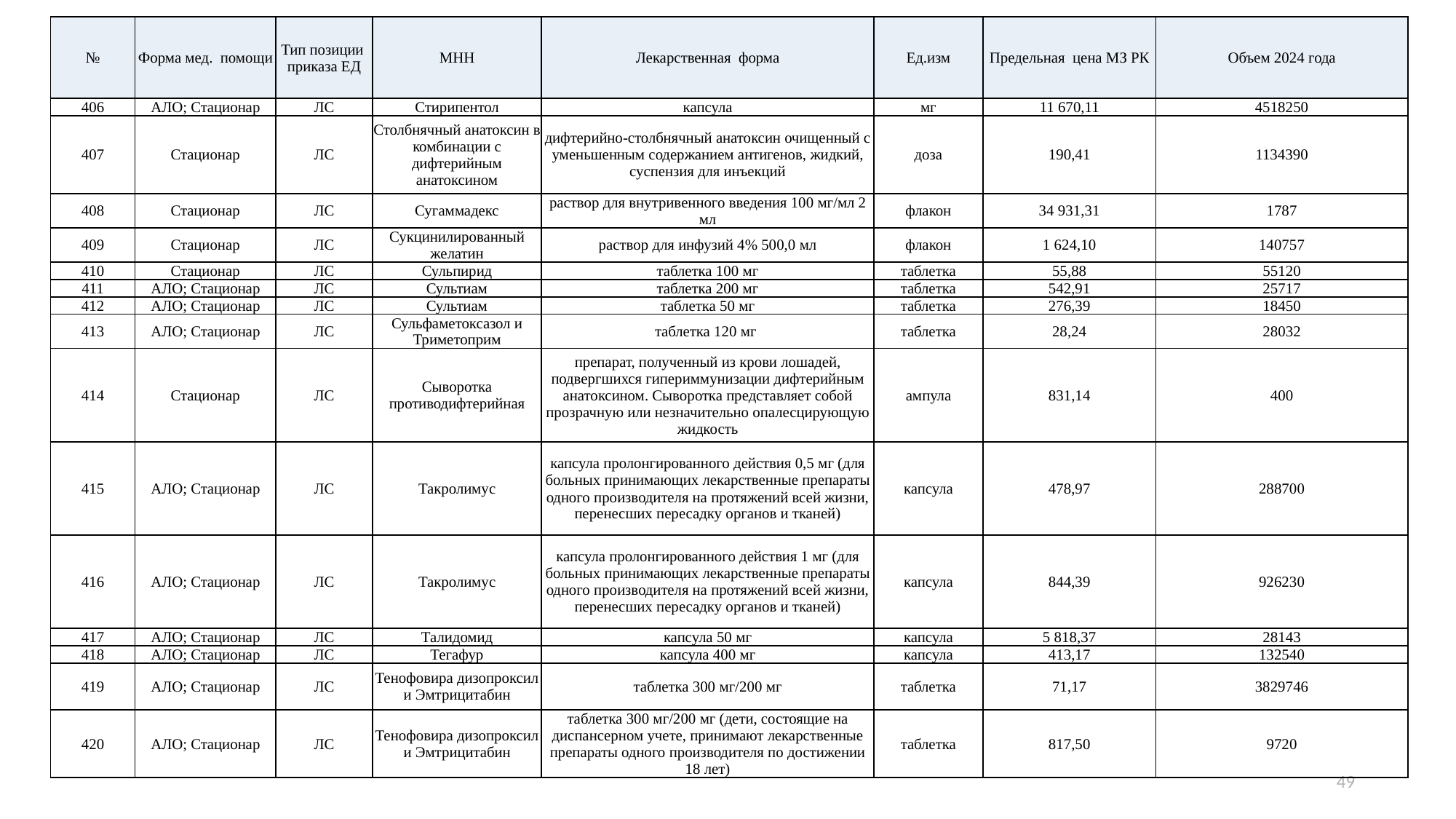

| № | Форма мед. помощи | Тип позиции приказа ЕД | МНН | Лекарственная форма | Ед.изм | Предельная цена МЗ РК | Объем 2024 года |
| --- | --- | --- | --- | --- | --- | --- | --- |
| 406 | АЛО; Стационар | ЛС | Стирипентол | капсула | мг | 11 670,11 | 4518250 |
| 407 | Стационар | ЛС | Столбнячный анатоксин в комбинации с дифтерийным анатоксином | дифтерийно-столбнячный анатоксин очищенный с уменьшенным содержанием антигенов, жидкий, суспензия для инъекций | доза | 190,41 | 1134390 |
| 408 | Стационар | ЛС | Сугаммадекс | раствор для внутривенного введения 100 мг/мл 2 мл | флакон | 34 931,31 | 1787 |
| 409 | Стационар | ЛС | Сукцинилированный желатин | раствор для инфузий 4% 500,0 мл | флакон | 1 624,10 | 140757 |
| 410 | Стационар | ЛС | Сульпирид | таблетка 100 мг | таблетка | 55,88 | 55120 |
| 411 | АЛО; Стационар | ЛС | Сультиам | таблетка 200 мг | таблетка | 542,91 | 25717 |
| 412 | АЛО; Стационар | ЛС | Сультиам | таблетка 50 мг | таблетка | 276,39 | 18450 |
| 413 | АЛО; Стационар | ЛС | Сульфаметоксазол и Триметоприм | таблетка 120 мг | таблетка | 28,24 | 28032 |
| 414 | Стационар | ЛС | Сыворотка противодифтерийная | препарат, полученный из крови лошадей, подвергшихся гипериммунизации дифтерийным анатоксином. Сыворотка представляет собой прозрачную или незначительно опалесцирующую жидкость | ампула | 831,14 | 400 |
| 415 | АЛО; Стационар | ЛС | Такролимус | капсула пролонгированного действия 0,5 мг (для больных принимающих лекарственные препараты одного производителя на протяжений всей жизни, перенесших пересадку органов и тканей) | капсула | 478,97 | 288700 |
| 416 | АЛО; Стационар | ЛС | Такролимус | капсула пролонгированного действия 1 мг (для больных принимающих лекарственные препараты одного производителя на протяжений всей жизни, перенесших пересадку органов и тканей) | капсула | 844,39 | 926230 |
| 417 | АЛО; Стационар | ЛС | Талидомид | капсула 50 мг | капсула | 5 818,37 | 28143 |
| 418 | АЛО; Стационар | ЛС | Тегафур | капсула 400 мг | капсула | 413,17 | 132540 |
| 419 | АЛО; Стационар | ЛС | Тенофовира дизопроксил и Эмтрицитабин | таблетка 300 мг/200 мг | таблетка | 71,17 | 3829746 |
| 420 | АЛО; Стационар | ЛС | Тенофовира дизопроксил и Эмтрицитабин | таблетка 300 мг/200 мг (дети, состоящие на диспансерном учете, принимают лекарственные препараты одного производителя по достижении 18 лет) | таблетка | 817,50 | 9720 |
49